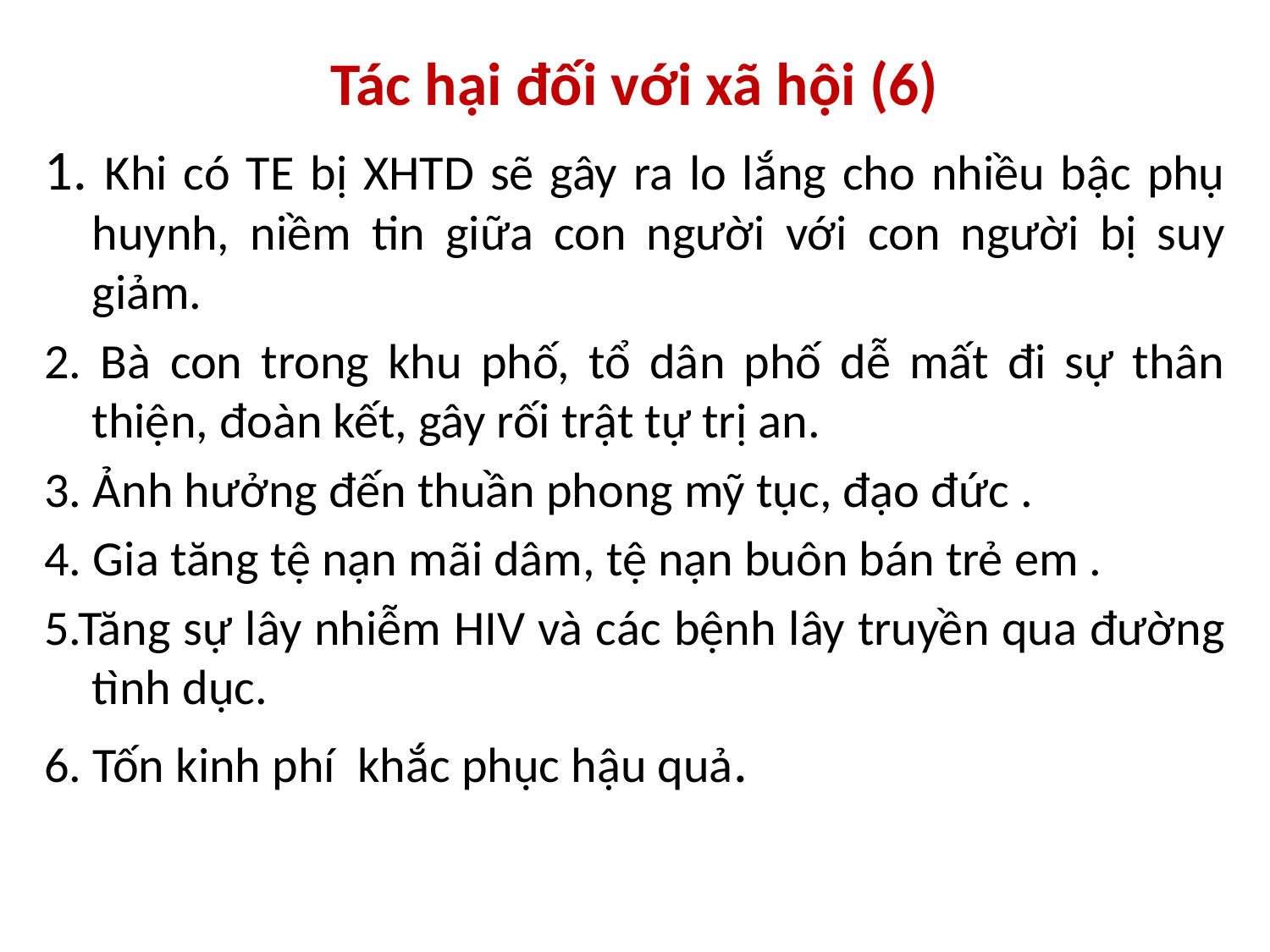

# Tác hại đối với xã hội (6)
1. Khi có TE bị XHTD sẽ gây ra lo lắng cho nhiều bậc phụ huynh, niềm tin giữa con người với con người bị suy giảm.
2. Bà con trong khu phố, tổ dân phố dễ mất đi sự thân thiện, đoàn kết, gây rối trật tự trị an.
3. Ảnh hưởng đến thuần phong mỹ tục, đạo đức .
4. Gia tăng tệ nạn mãi dâm, tệ nạn buôn bán trẻ em .
5.Tăng sự lây nhiễm HIV và các bệnh lây truyền qua đường tình dục.
6. Tốn kinh phí  khắc phục hậu quả.